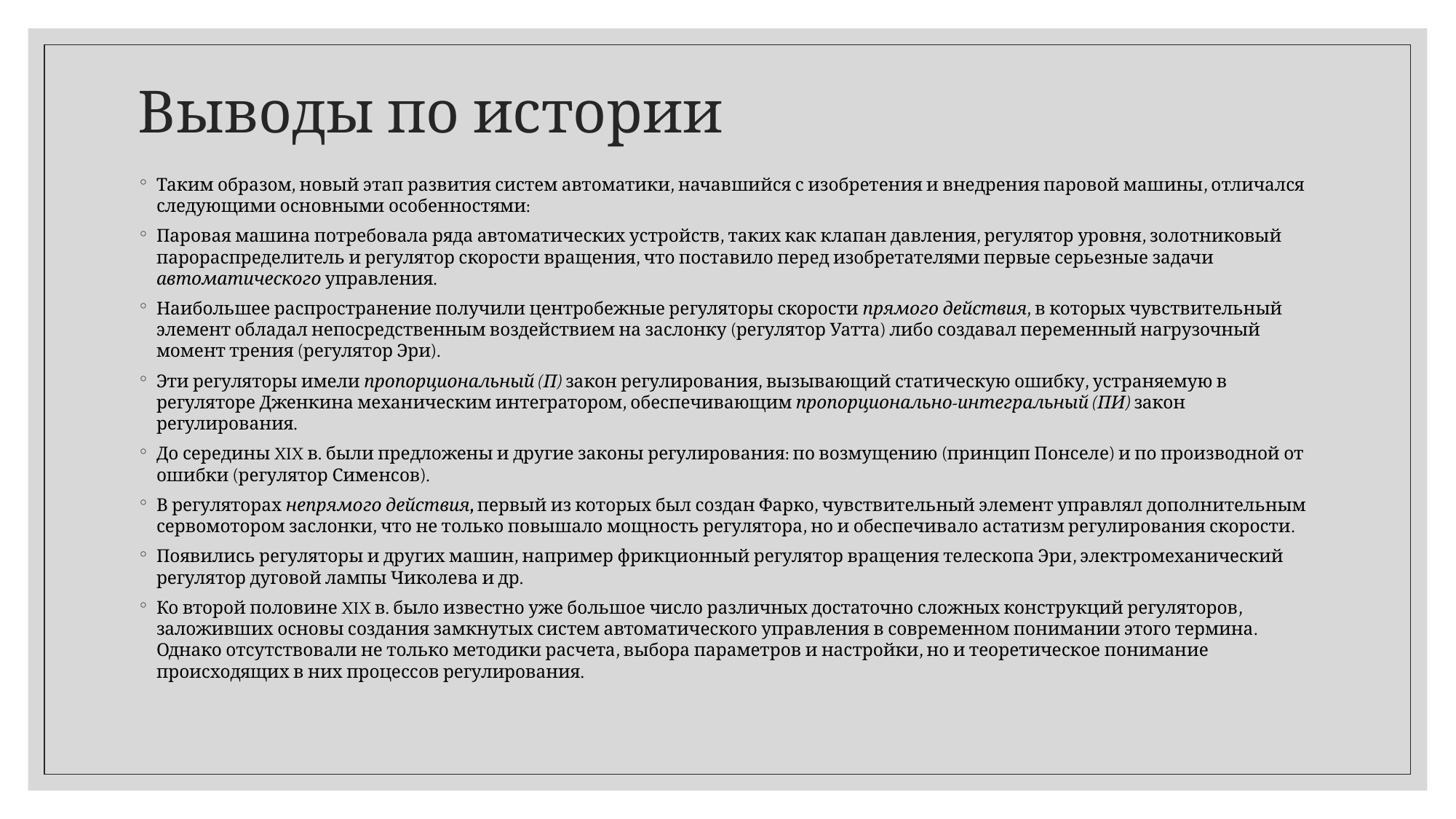

# Выводы по истории
Таким образом, новый этап развития систем автоматики, начавшийся с изобретения и внедрения паровой машины, отличался следующими основными особенностями:
Паровая машина потребовала ряда автоматических устройств, таких как клапан давления, регулятор уровня, золотниковый парораспределитель и регулятор скорости вращения, что поставило перед изобретателями первые серьезные задачи автоматического управления.
Наибольшее распространение получили центробежные регуляторы скорости прямого действия, в которых чувствительный элемент обладал непосредственным воздействием на заслонку (регулятор Уатта) либо создавал переменный нагрузочный момент трения (регулятор Эри).
Эти регуляторы имели пропорциональный (П) закон регулирования, вызывающий статическую ошибку, устраняемую в регуляторе Дженкина механическим интегратором, обеспечивающим пропорционально-интегральный (ПИ) закон регулирования.
До середины XIX в. были предложены и другие законы регулирования: по возмущению (принцип Понселе) и по производной от ошибки (регулятор Сименсов).
В регуляторах непрямого действия, первый из которых был создан Фарко, чувствительный элемент управлял дополнительным сервомотором заслонки, что не только повышало мощность регулятора, но и обеспечивало астатизм регулирования скорости.
Появились регуляторы и других машин, например фрикционный регулятор вращения телескопа Эри, электромеханический регулятор дуговой лампы Чиколева и др.
Ко второй половине XIX в. было известно уже большое число различных достаточно сложных конструкций регуляторов, заложивших основы создания замкнутых систем автоматического управления в современном понимании этого термина. Однако отсутствовали не только методики расчета, выбора параметров и настройки, но и теоретическое понимание происходящих в них процессов регулирования.